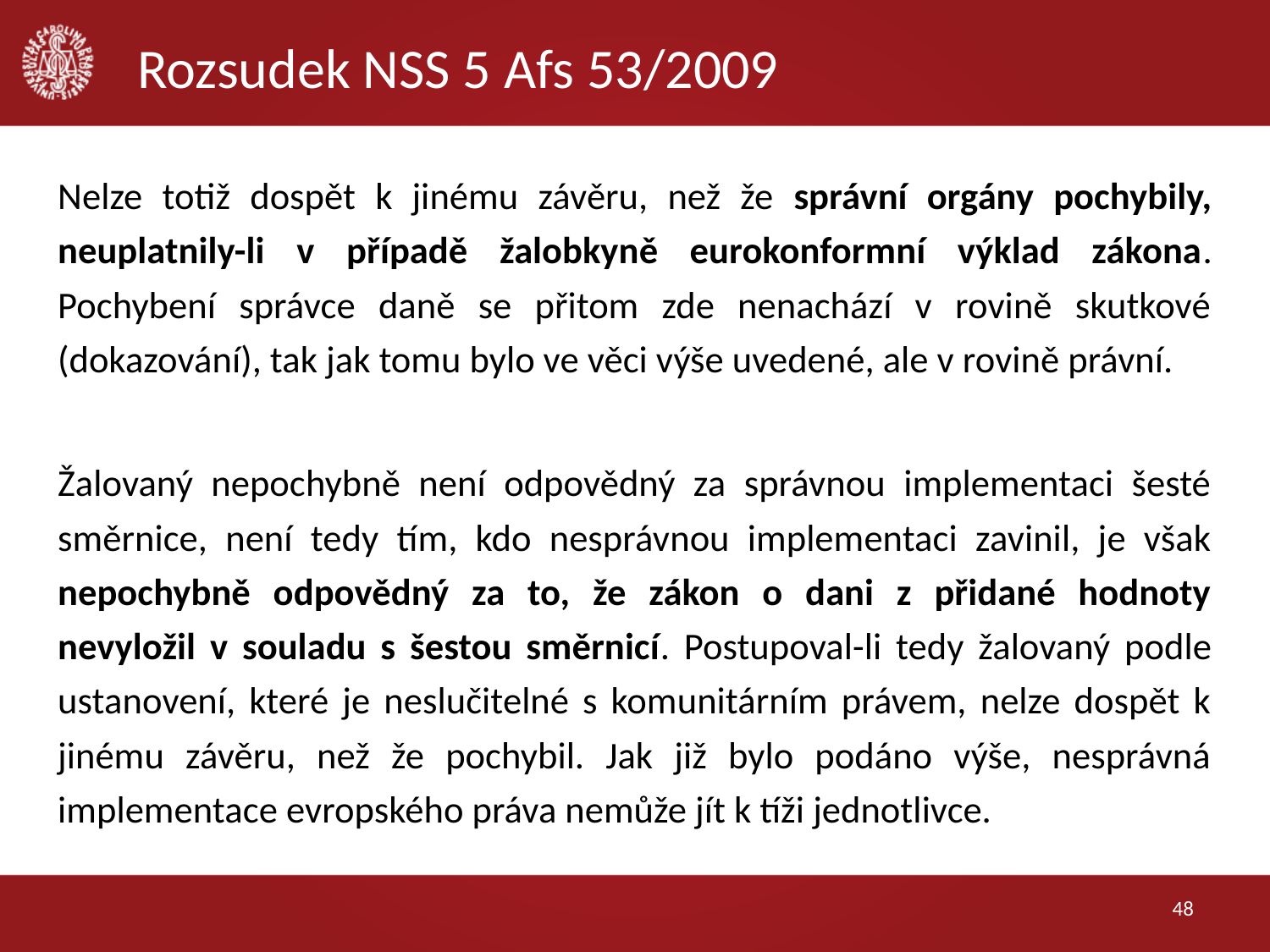

# Rozsudek NSS 5 Afs 53/2009
Nelze totiž dospět k jinému závěru, než že správní orgány pochybily, neuplatnily-li v případě žalobkyně eurokonformní výklad zákona. Pochybení správce daně se přitom zde nenachází v rovině skutkové (dokazování), tak jak tomu bylo ve věci výše uvedené, ale v rovině právní.

Žalovaný nepochybně není odpovědný za správnou implementaci šesté směrnice, není tedy tím, kdo nesprávnou implementaci zavinil, je však nepochybně odpovědný za to, že zákon o dani z přidané hodnoty nevyložil v souladu s šestou směrnicí. Postupoval-li tedy žalovaný podle ustanovení, které je neslučitelné s komunitárním právem, nelze dospět k jinému závěru, než že pochybil. Jak již bylo podáno výše, nesprávná implementace evropského práva nemůže jít k tíži jednotlivce.

48